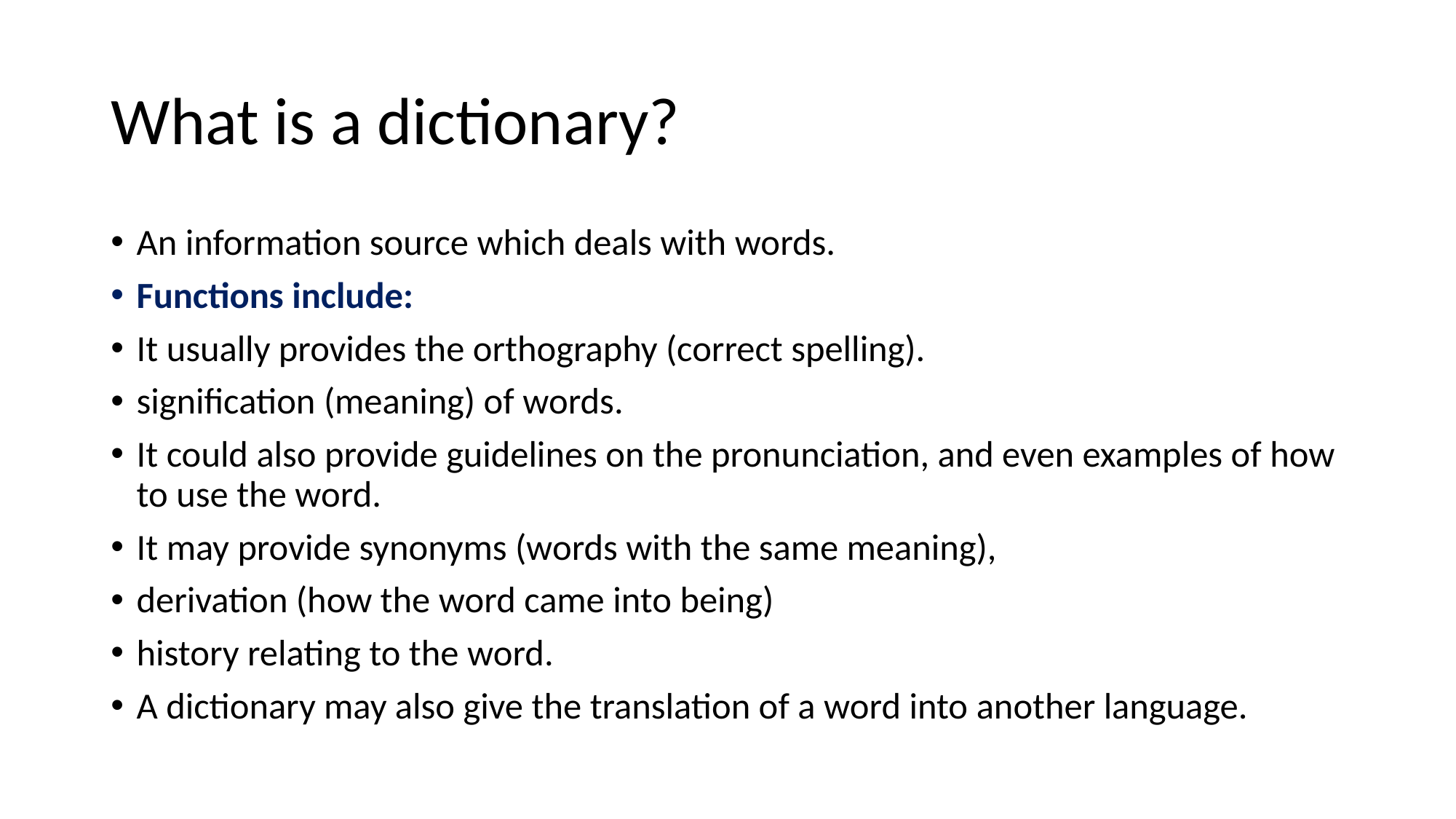

# What is a dictionary?
An information source which deals with words.
Functions include:
It usually provides the orthography (correct spelling).
signification (meaning) of words.
It could also provide guidelines on the pronunciation, and even examples of how to use the word.
It may provide synonyms (words with the same meaning),
derivation (how the word came into being)
history relating to the word.
A dictionary may also give the translation of a word into another language.